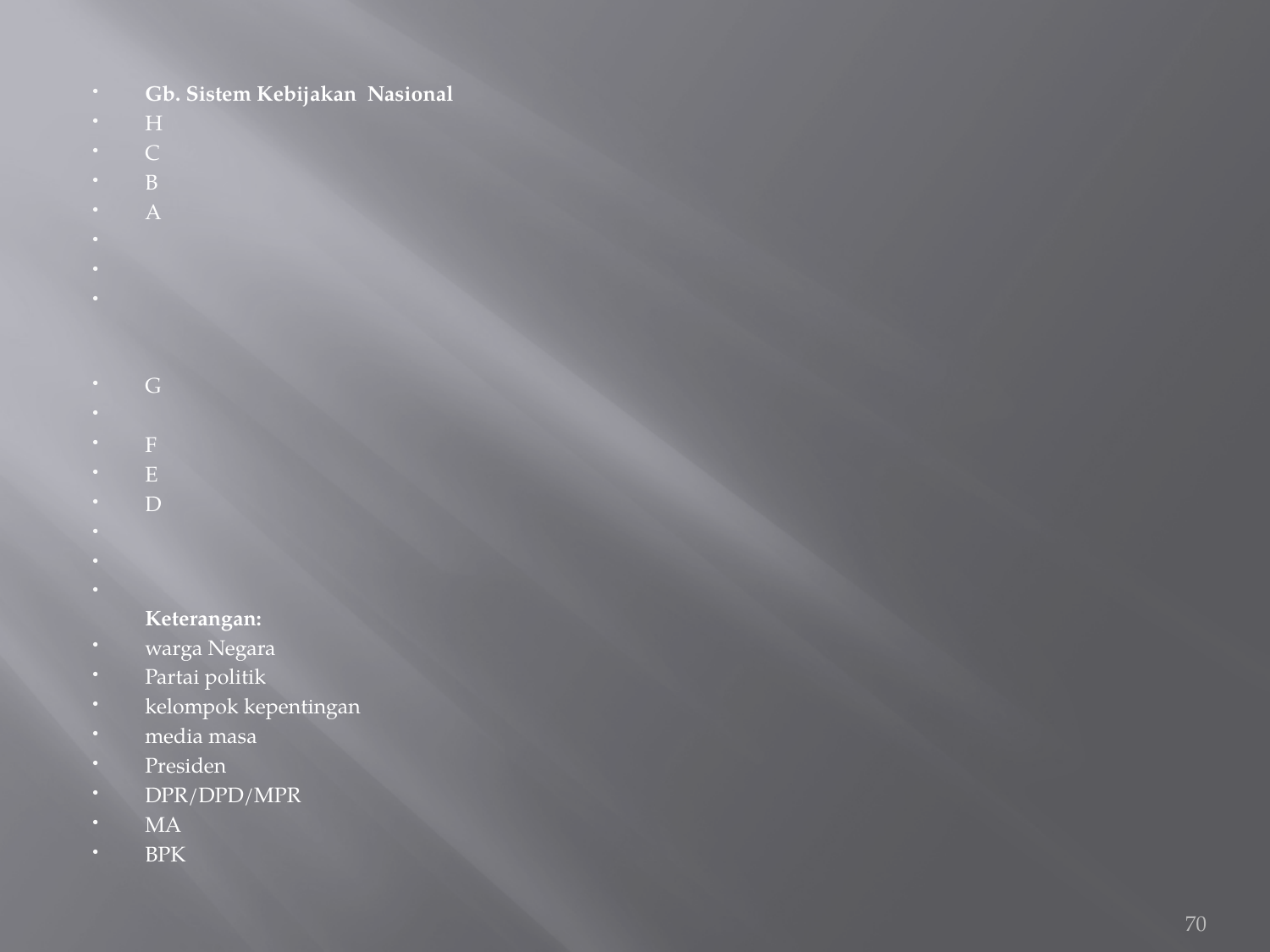

#
Gb. Sistem Kebijakan  Nasional
H
C
B
A

G

F
E
D

Keterangan:
warga Negara
Partai politik
kelompok kepentingan
media masa
Presiden
DPR/DPD/MPR
MA
BPK

70